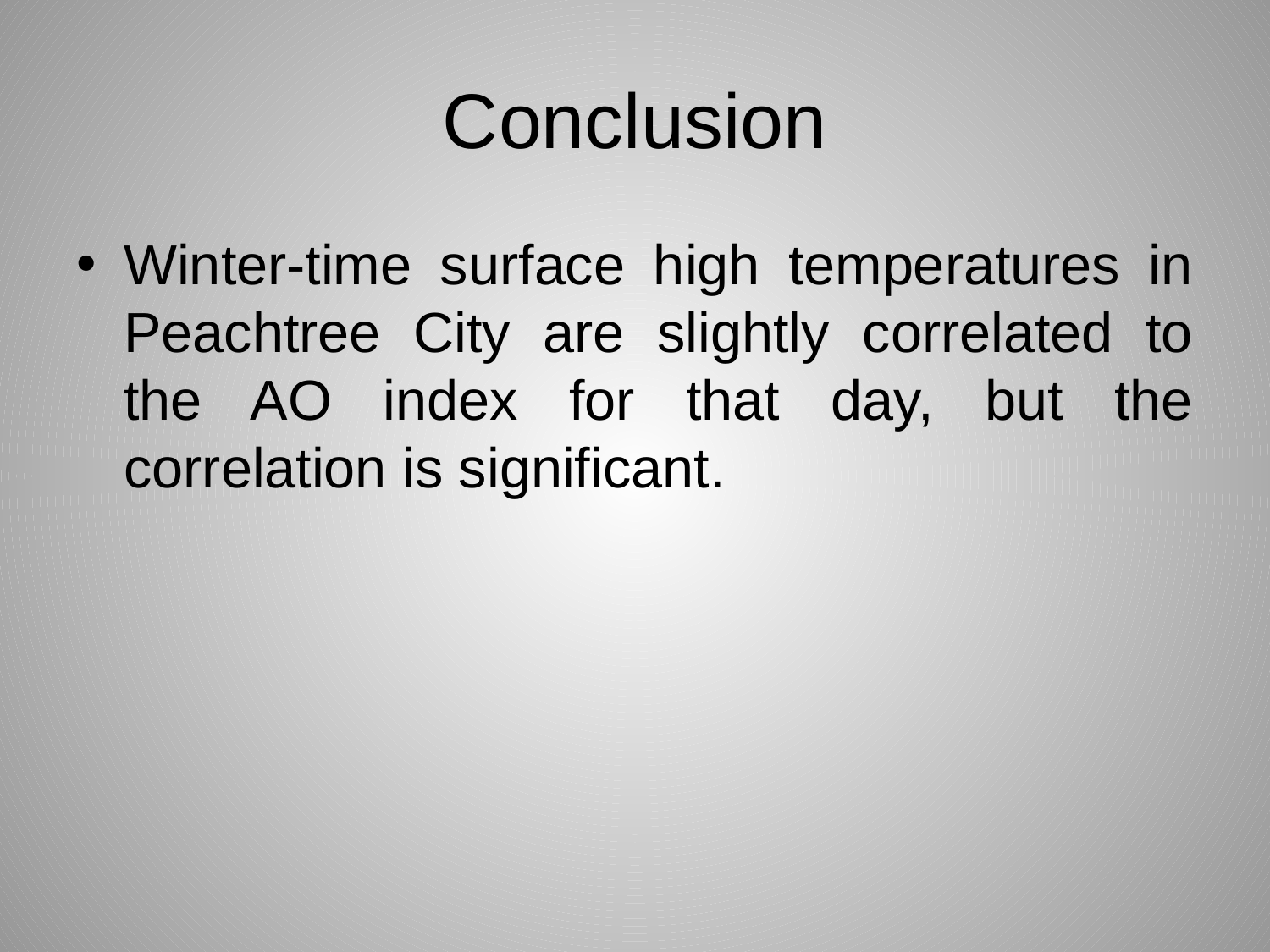

# Conclusion
Winter-time surface high temperatures in Peachtree City are slightly correlated to the AO index for that day, but the correlation is significant.